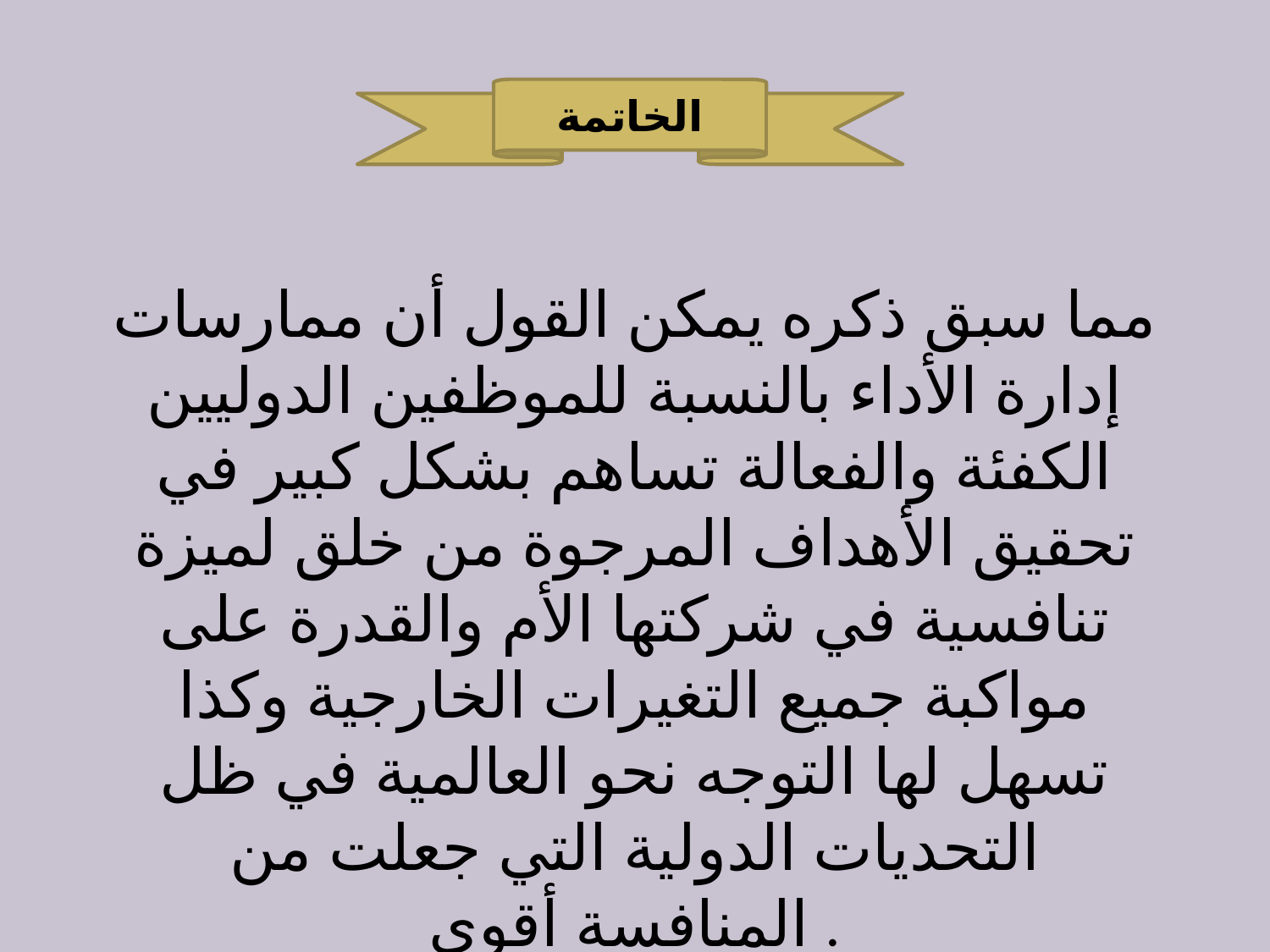

الخاتمة

مما سبق ذكره يمكن القول أن ممارسات إدارة الأداء بالنسبة للموظفين الدوليين الكفئة والفعالة تساهم بشكل كبير في تحقيق الأهداف المرجوة من خلق لميزة تنافسية في شركتها الأم والقدرة على مواكبة جميع التغيرات الخارجية وكذا تسهل لها التوجه نحو العالمية في ظل التحديات الدولية التي جعلت من المنافسة أقوى .